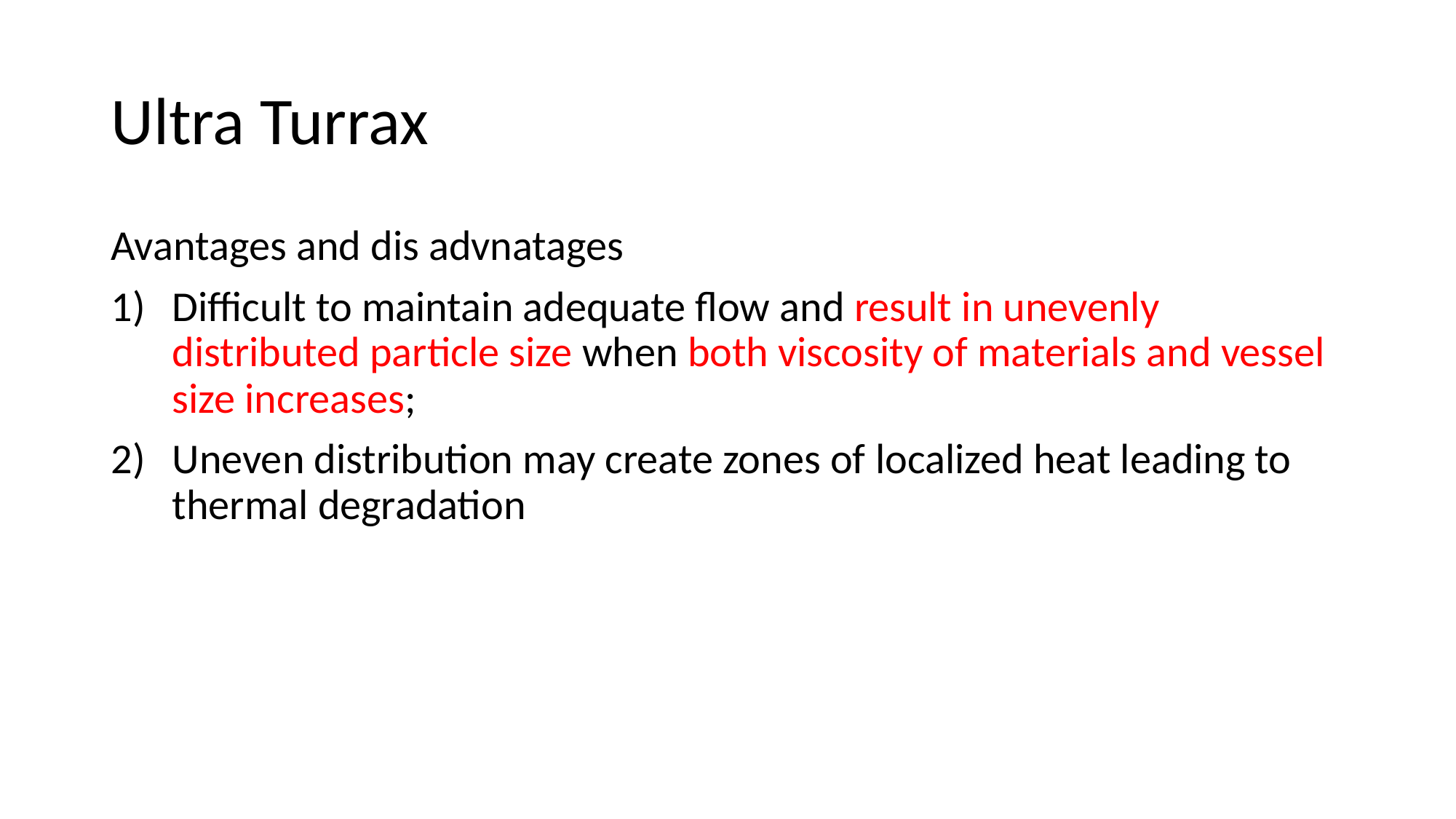

# Ultra Turrax
Avantages and dis advnatages
Difficult to maintain adequate flow and result in unevenly distributed particle size when both viscosity of materials and vessel size increases;
Uneven distribution may create zones of localized heat leading to thermal degradation